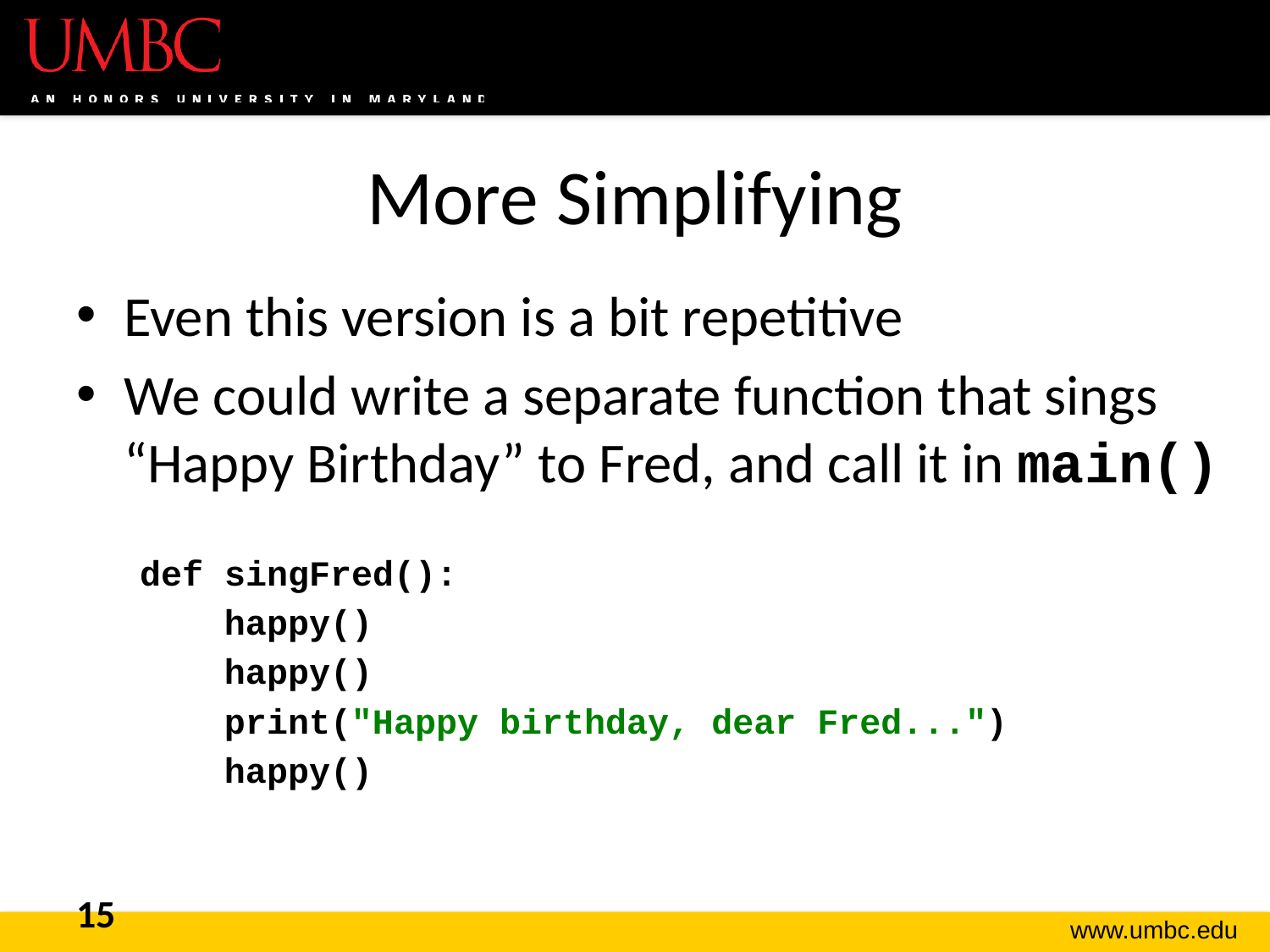

# More Simplifying
Even this version is a bit repetitive
We could write a separate function that sings
“Happy Birthday” to Fred, and call it in main()

def singFred():
       happy()
       happy()
       print("Happy birthday, dear Fred...")
       happy()

15